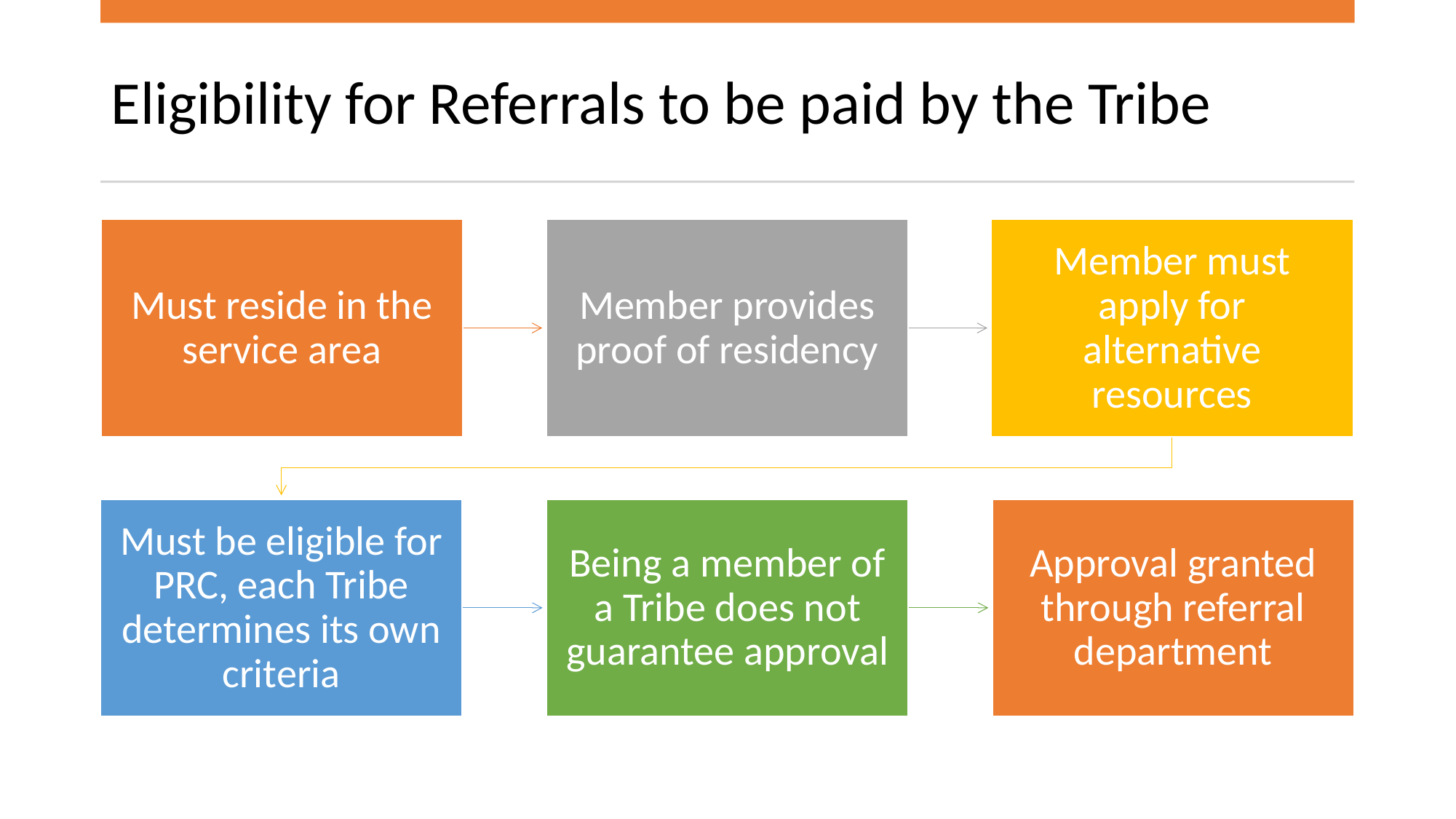

# Eligibility for Referrals to be paid by the Tribe

Must reside in the service area

Member provides proof of residency

Member must apply for alternative resources

Must be eligible for PRC, each Tribe determines its own criteria

Being a member of a Tribe does not guarantee approval
Approval granted through referral department